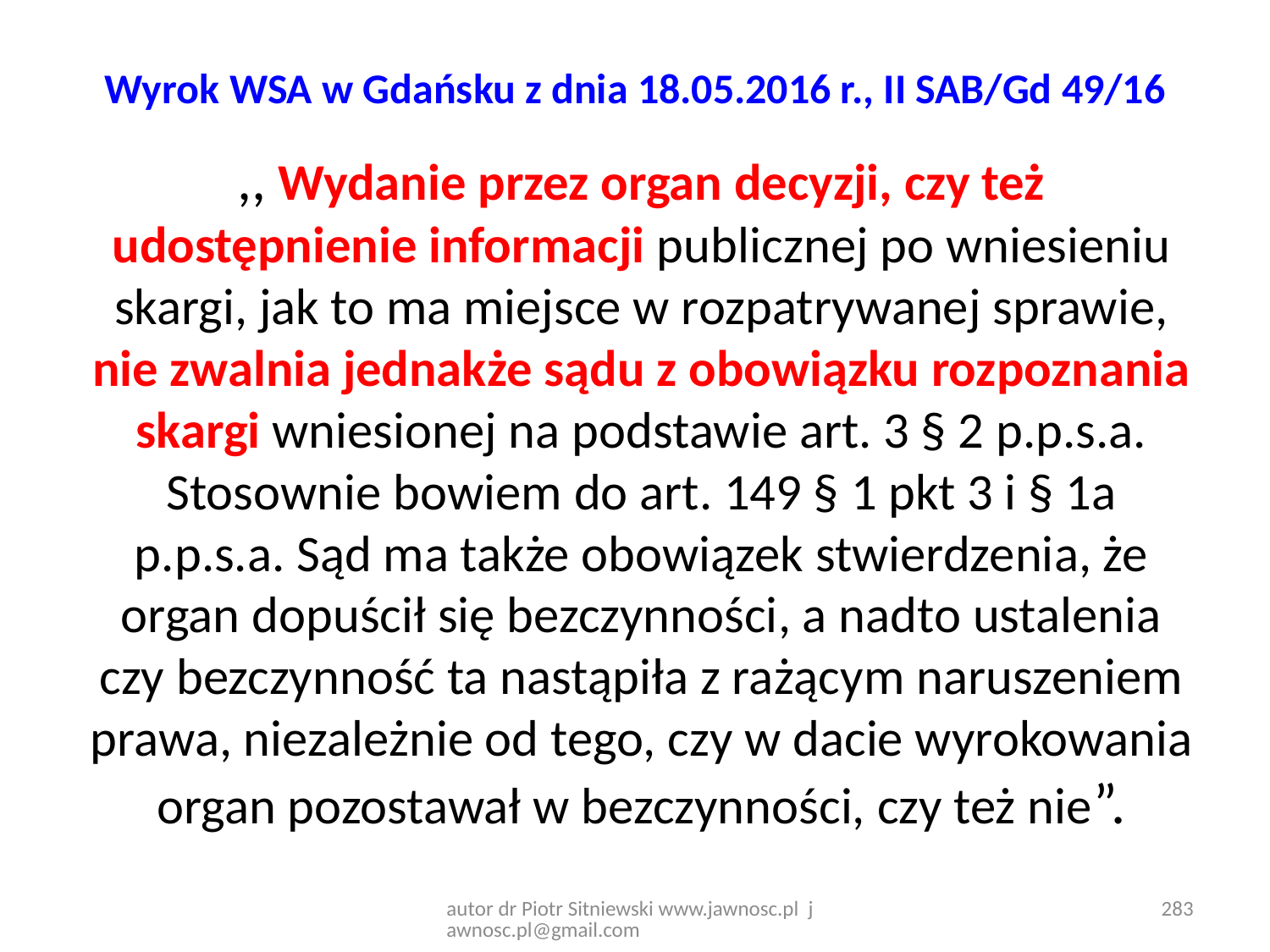

# Wyrok WSA w Gdańsku z dnia 18.05.2016 r., II SAB/Gd 49/16
,, Wydanie przez organ decyzji, czy też udostępnienie informacji publicznej po wniesieniu skargi, jak to ma miejsce w rozpatrywanej sprawie, nie zwalnia jednakże sądu z obowiązku rozpoznania skargi wniesionej na podstawie art. 3 § 2 p.p.s.a. Stosownie bowiem do art. 149 § 1 pkt 3 i § 1a p.p.s.a. Sąd ma także obowiązek stwierdzenia, że organ dopuścił się bezczynności, a nadto ustalenia czy bezczynność ta nastąpiła z rażącym naruszeniem prawa, niezależnie od tego, czy w dacie wyrokowania organ pozostawał w bezczynności, czy też nie”.
autor dr Piotr Sitniewski www.jawnosc.pl  jawnosc.pl@gmail.com
283